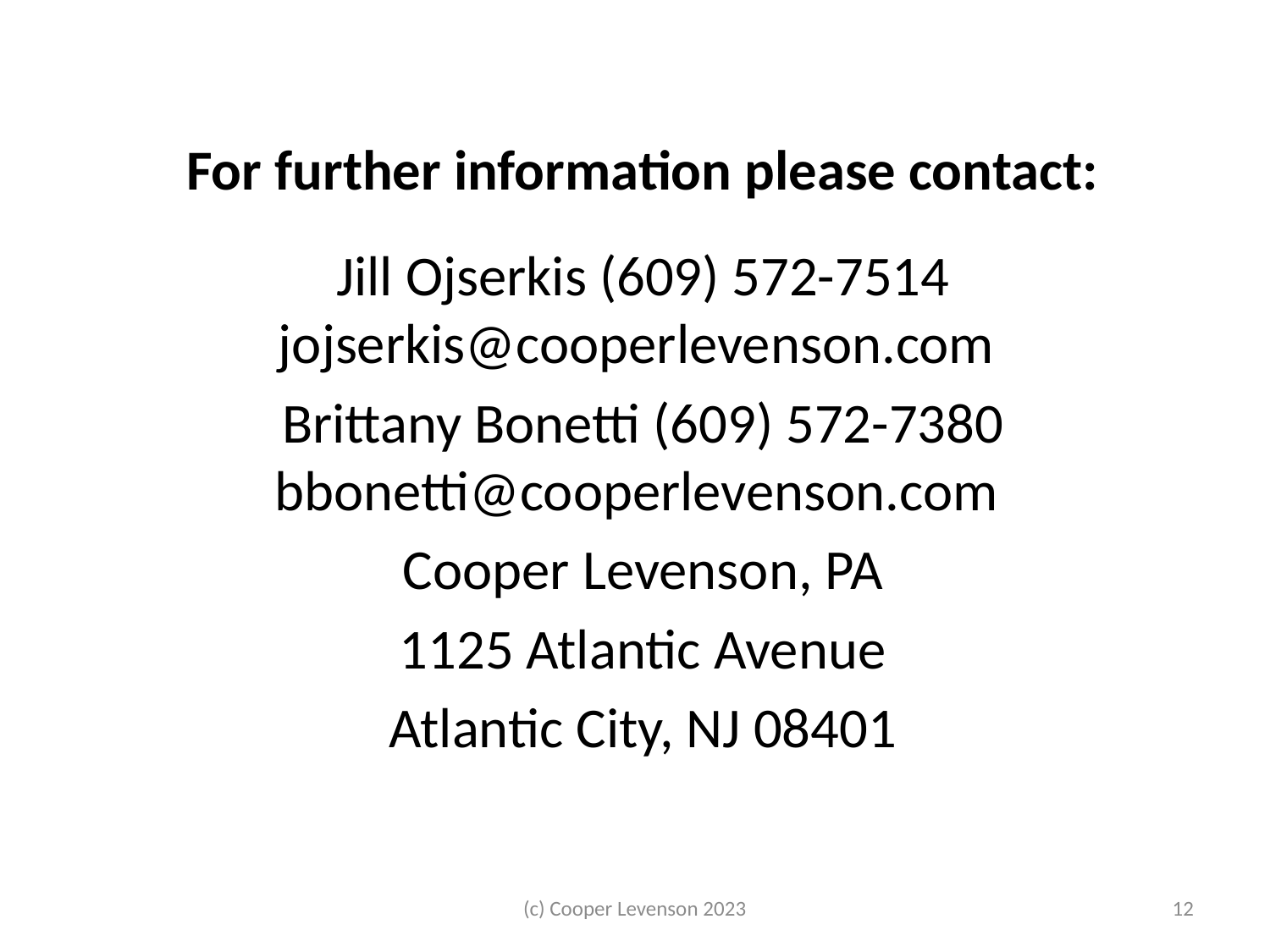

For further information please contact:

Jill Ojserkis (609) 572-7514 jojserkis@cooperlevenson.com
Brittany Bonetti (609) 572-7380 bbonetti@cooperlevenson.com
Cooper Levenson, PA
1125 Atlantic Avenue
 Atlantic City, NJ 08401

(c) Cooper Levenson 2023
12